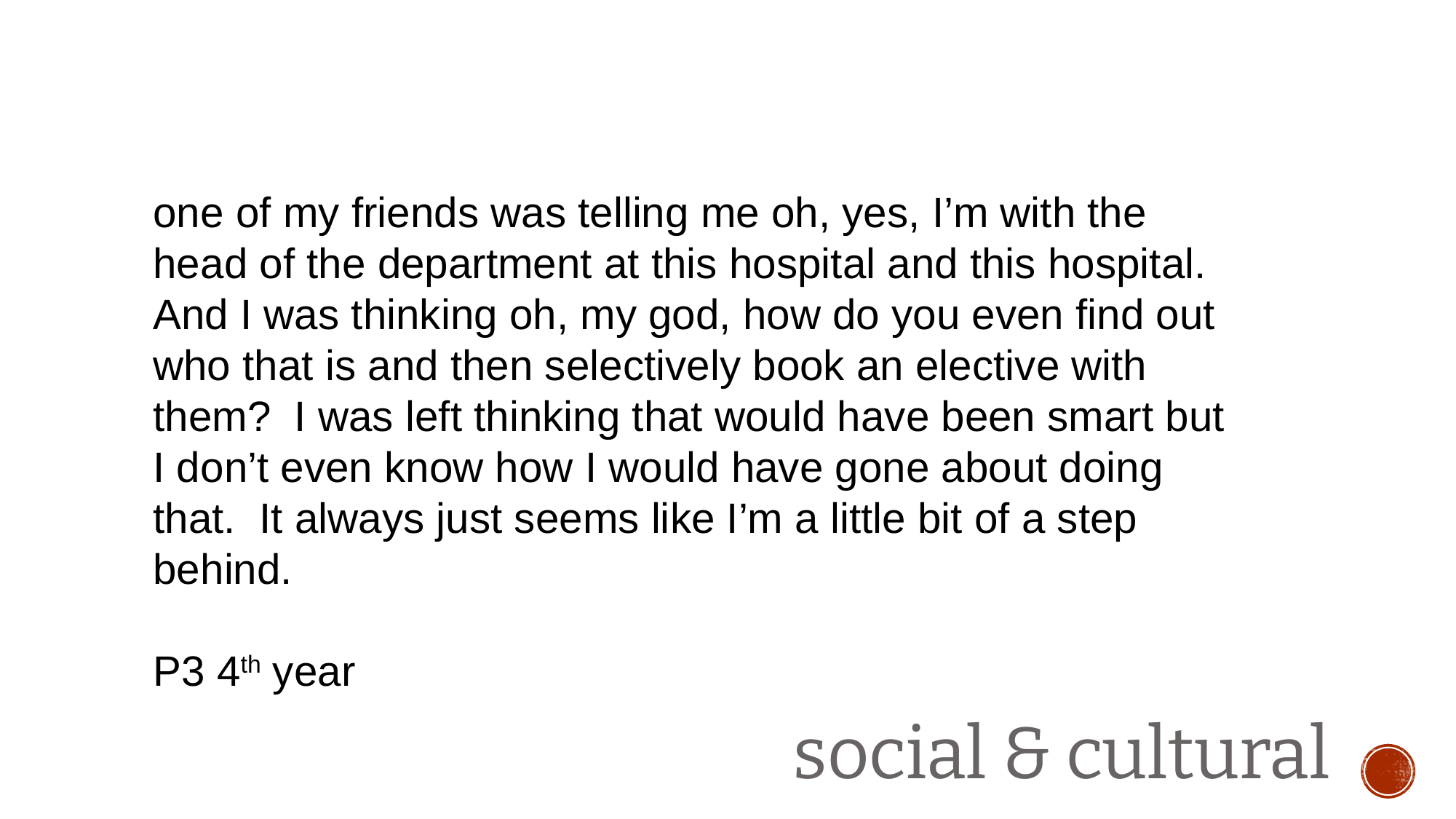

one of my friends was telling me oh, yes, I’m with the head of the department at this hospital and this hospital.  And I was thinking oh, my god, how do you even find out who that is and then selectively book an elective with them?  I was left thinking that would have been smart but I don’t even know how I would have gone about doing that.  It always just seems like I’m a little bit of a step behind.

P3 4th year
social & cultural